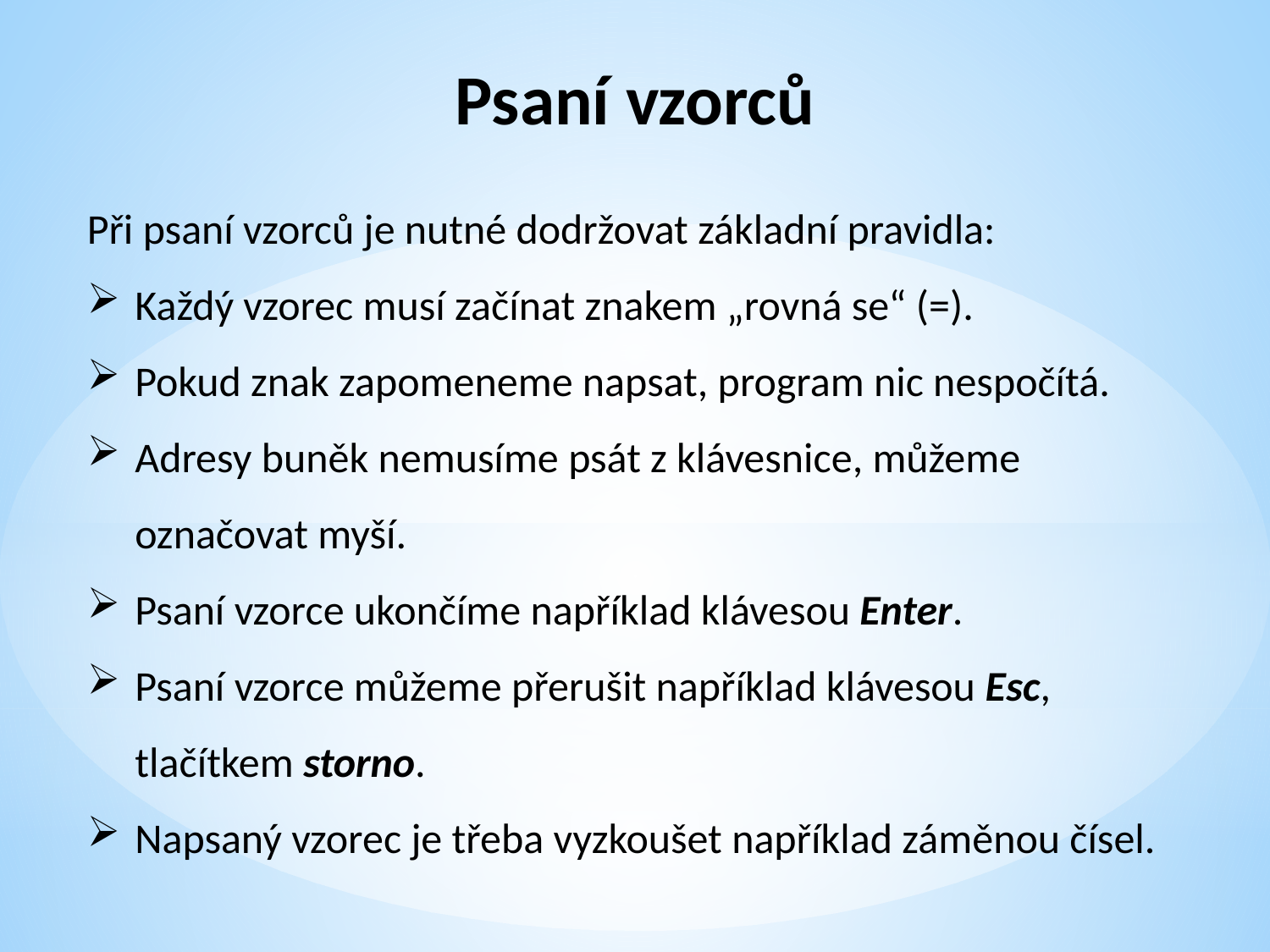

Psaní vzorců
Při psaní vzorců je nutné dodržovat základní pravidla:
Každý vzorec musí začínat znakem „rovná se“ (=).
Pokud znak zapomeneme napsat, program nic nespočítá.
Adresy buněk nemusíme psát z klávesnice, můžeme označovat myší.
Psaní vzorce ukončíme například klávesou Enter.
Psaní vzorce můžeme přerušit například klávesou Esc, tlačítkem storno.
Napsaný vzorec je třeba vyzkoušet například záměnou čísel.